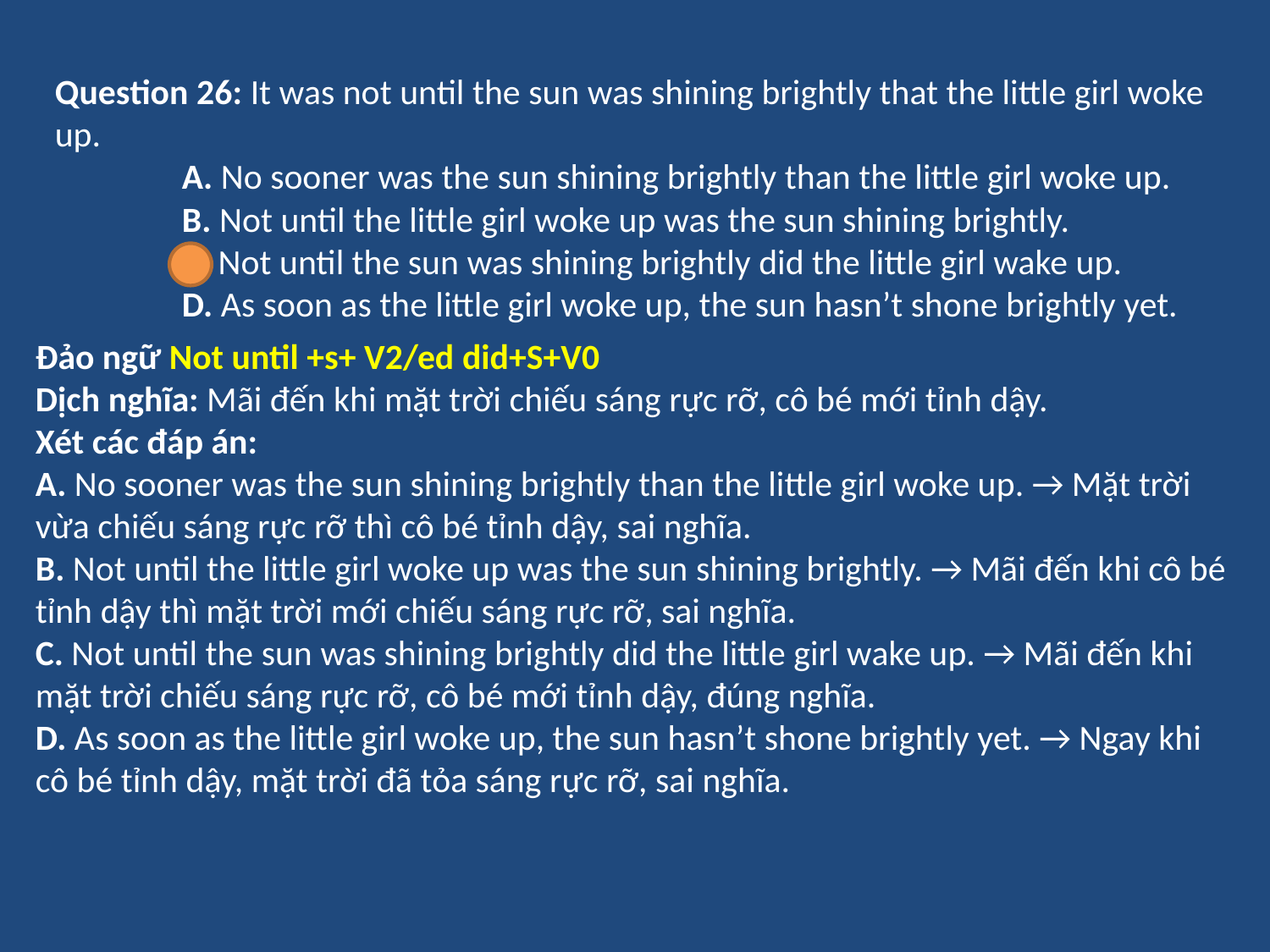

Question 26: It was not until the sun was shining brightly that the little girl woke up.
	A. No sooner was the sun shining brightly than the little girl woke up.
	B. Not until the little girl woke up was the sun shining brightly.
	C. Not until the sun was shining brightly did the little girl wake up.
	D. As soon as the little girl woke up, the sun hasn’t shone brightly yet.

Đảo ngữ Not until +s+ V2/ed did+S+V0
Dịch nghĩa: Mãi đến khi mặt trời chiếu sáng rực rỡ, cô bé mới tỉnh dậy.
Xét các đáp án:
A. No sooner was the sun shining brightly than the little girl woke up. → Mặt trời vừa chiếu sáng rực rỡ thì cô bé tỉnh dậy, sai nghĩa.
B. Not until the little girl woke up was the sun shining brightly. → Mãi đến khi cô bé tỉnh dậy thì mặt trời mới chiếu sáng rực rỡ, sai nghĩa.
C. Not until the sun was shining brightly did the little girl wake up. → Mãi đến khi mặt trời chiếu sáng rực rỡ, cô bé mới tỉnh dậy, đúng nghĩa.
D. As soon as the little girl woke up, the sun hasn’t shone brightly yet. → Ngay khi cô bé tỉnh dậy, mặt trời đã tỏa sáng rực rỡ, sai nghĩa.